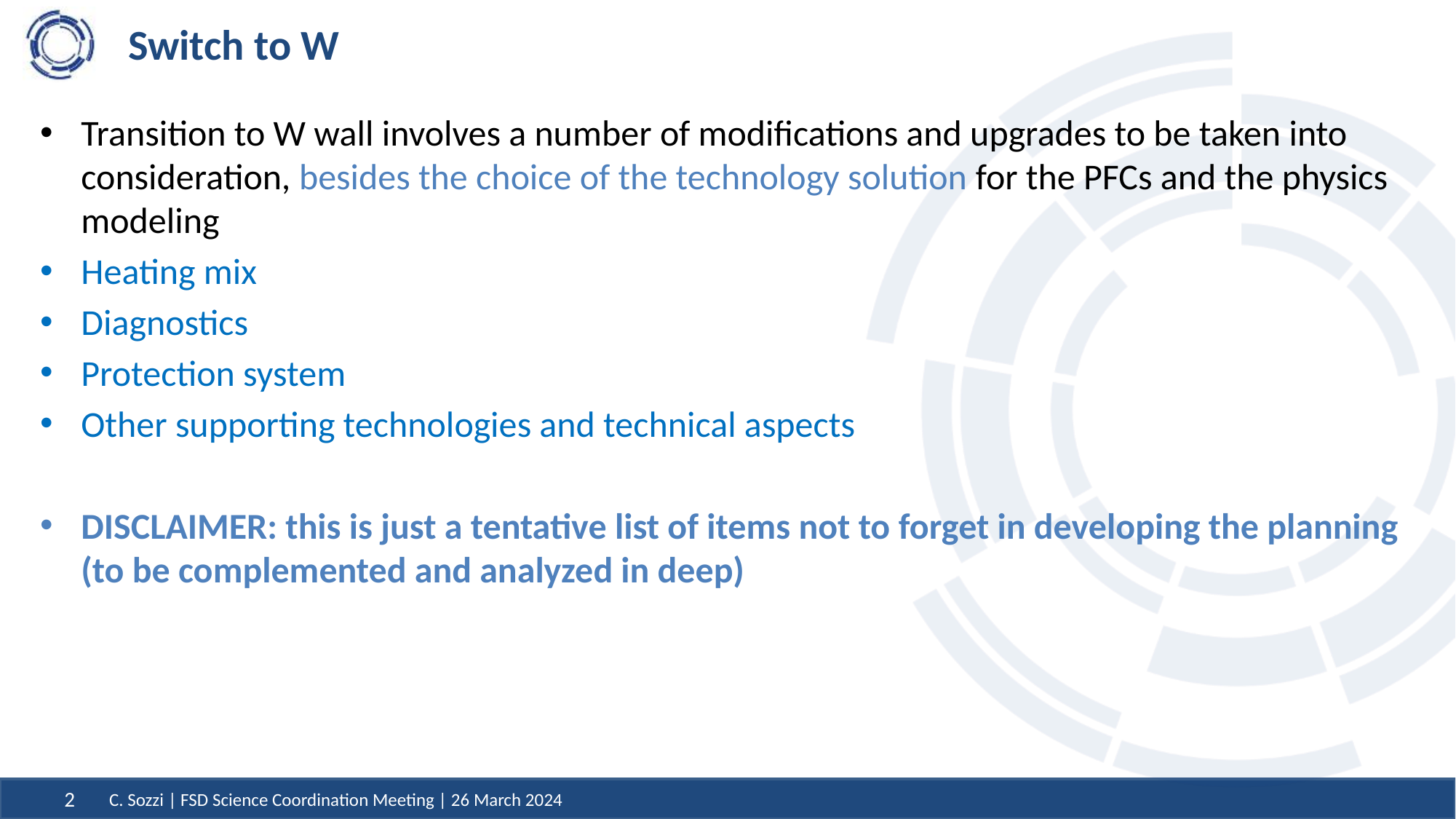

# Switch to W
Transition to W wall involves a number of modifications and upgrades to be taken into consideration, besides the choice of the technology solution for the PFCs and the physics modeling
Heating mix
Diagnostics
Protection system
Other supporting technologies and technical aspects

DISCLAIMER: this is just a tentative list of items not to forget in developing the planning (to be complemented and analyzed in deep)

C. Sozzi | FSD Science Coordination Meeting | 26 March 2024
2